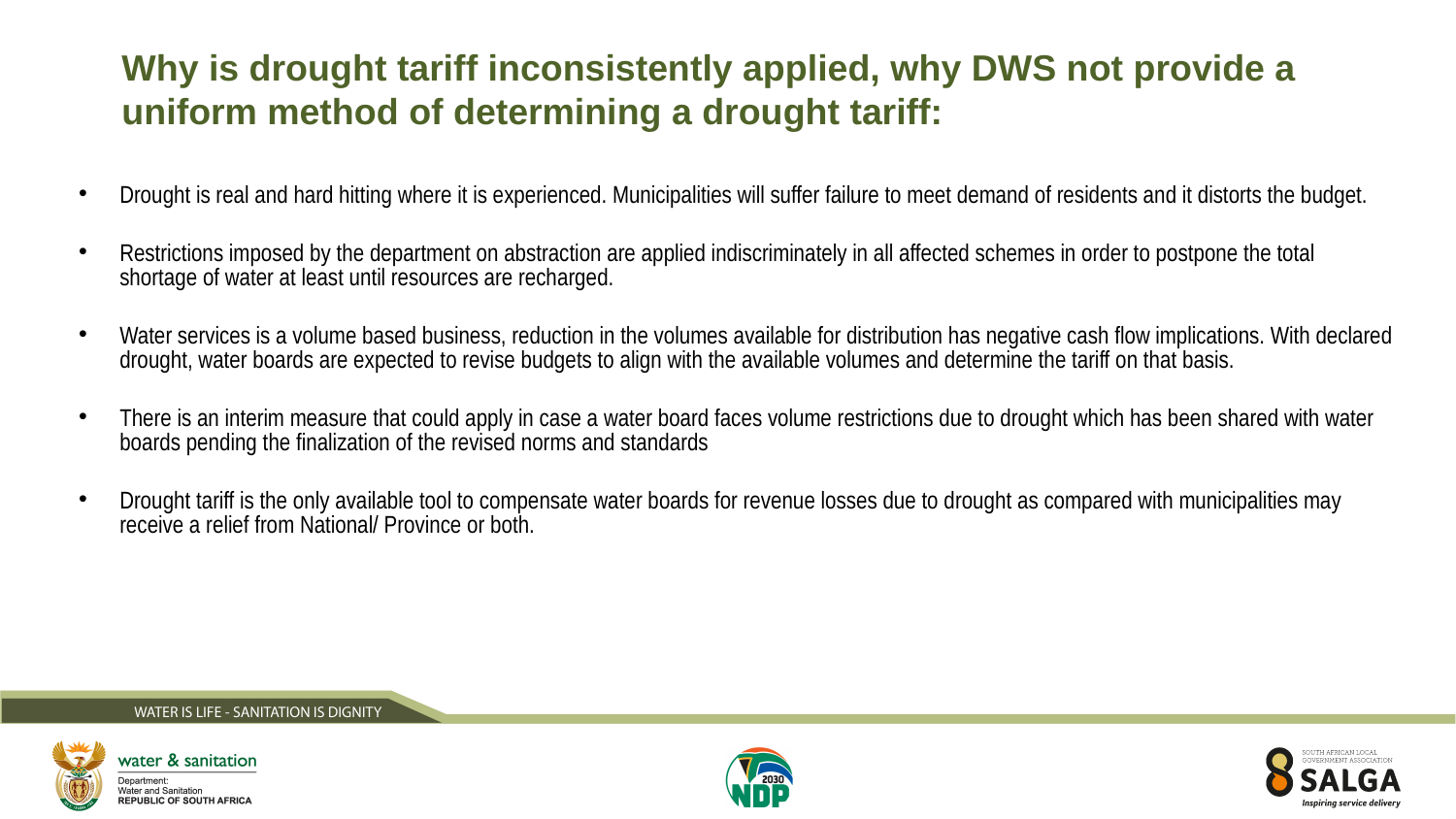

# Why is drought tariff inconsistently applied, why DWS not provide a uniform method of determining a drought tariff:
Drought is real and hard hitting where it is experienced. Municipalities will suffer failure to meet demand of residents and it distorts the budget.

Restrictions imposed by the department on abstraction are applied indiscriminately in all affected schemes in order to postpone the total shortage of water at least until resources are recharged.

Water services is a volume based business, reduction in the volumes available for distribution has negative cash flow implications. With declared drought, water boards are expected to revise budgets to align with the available volumes and determine the tariff on that basis.

There is an interim measure that could apply in case a water board faces volume restrictions due to drought which has been shared with water boards pending the finalization of the revised norms and standards

Drought tariff is the only available tool to compensate water boards for revenue losses due to drought as compared with municipalities may receive a relief from National/ Province or both.